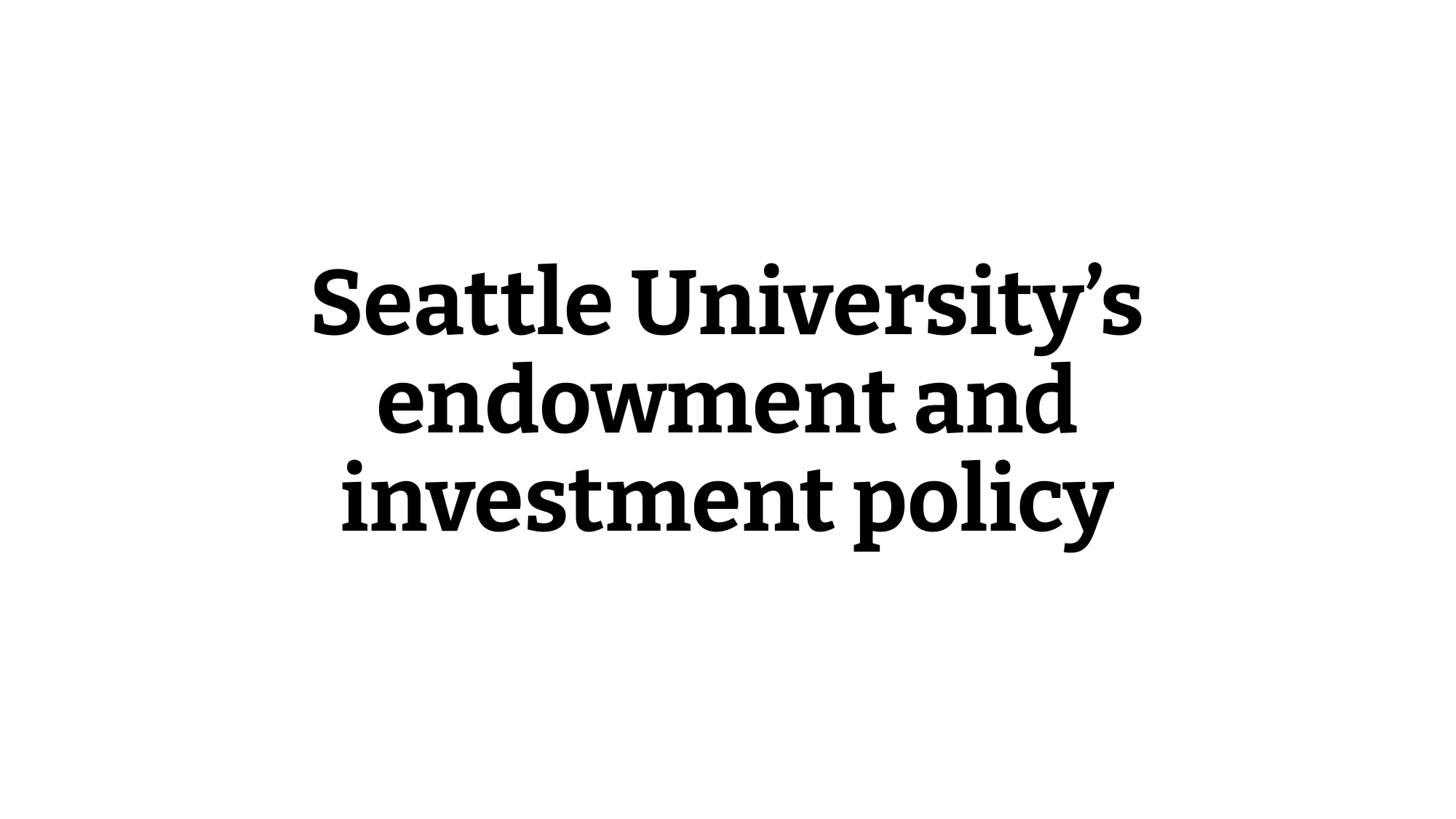

# Seattle University’s endowment and investment policy